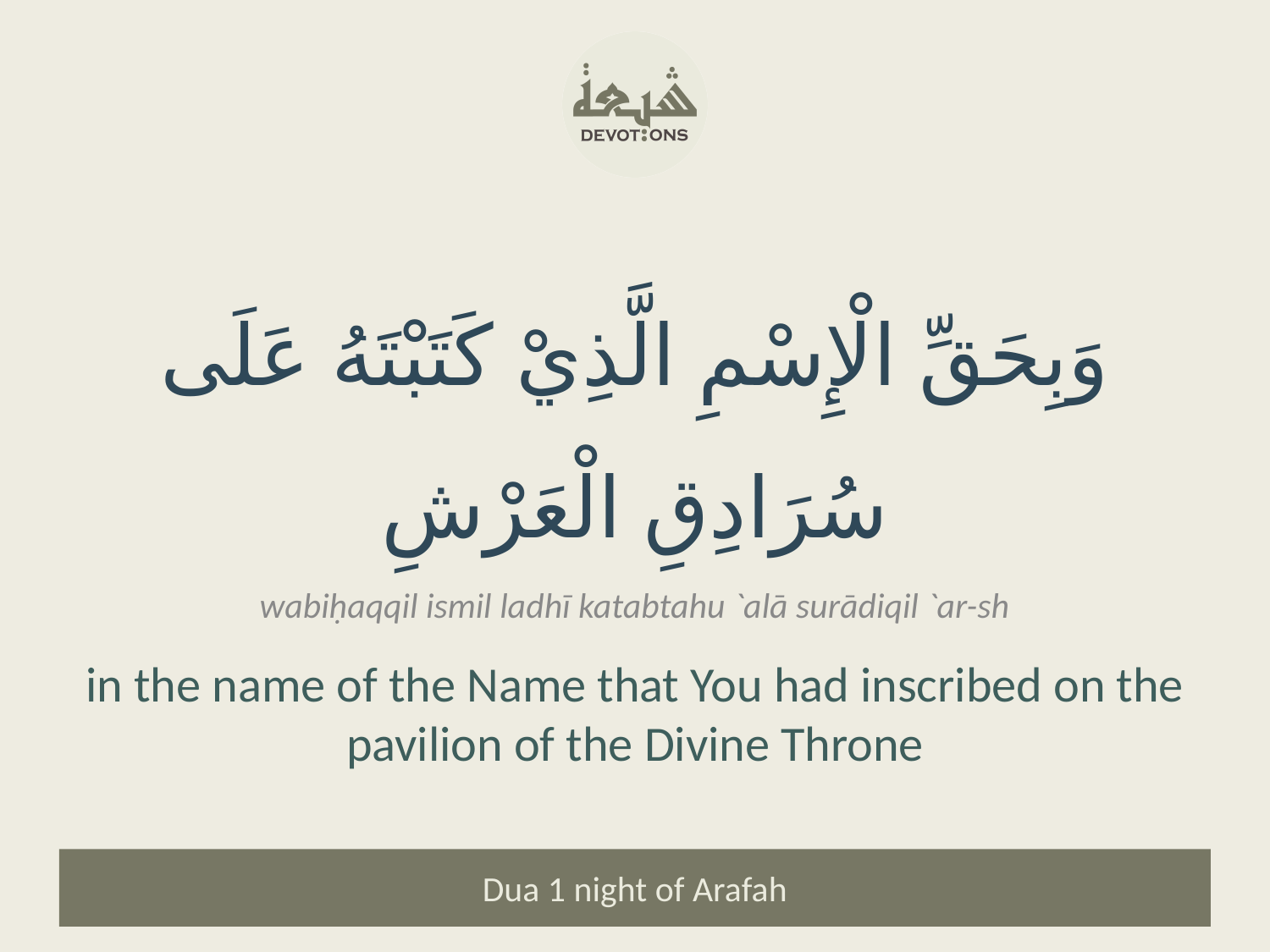

وَبِحَقِّ الْإِسْمِ الَّذِيْ كَتَبْتَهُ عَلَى سُرَادِقِ الْعَرْشِ
wabiḥaqqil ismil ladhī katabtahu `alā surādiqil `ar-sh
in the name of the Name that You had inscribed on the pavilion of the Divine Throne
Dua 1 night of Arafah